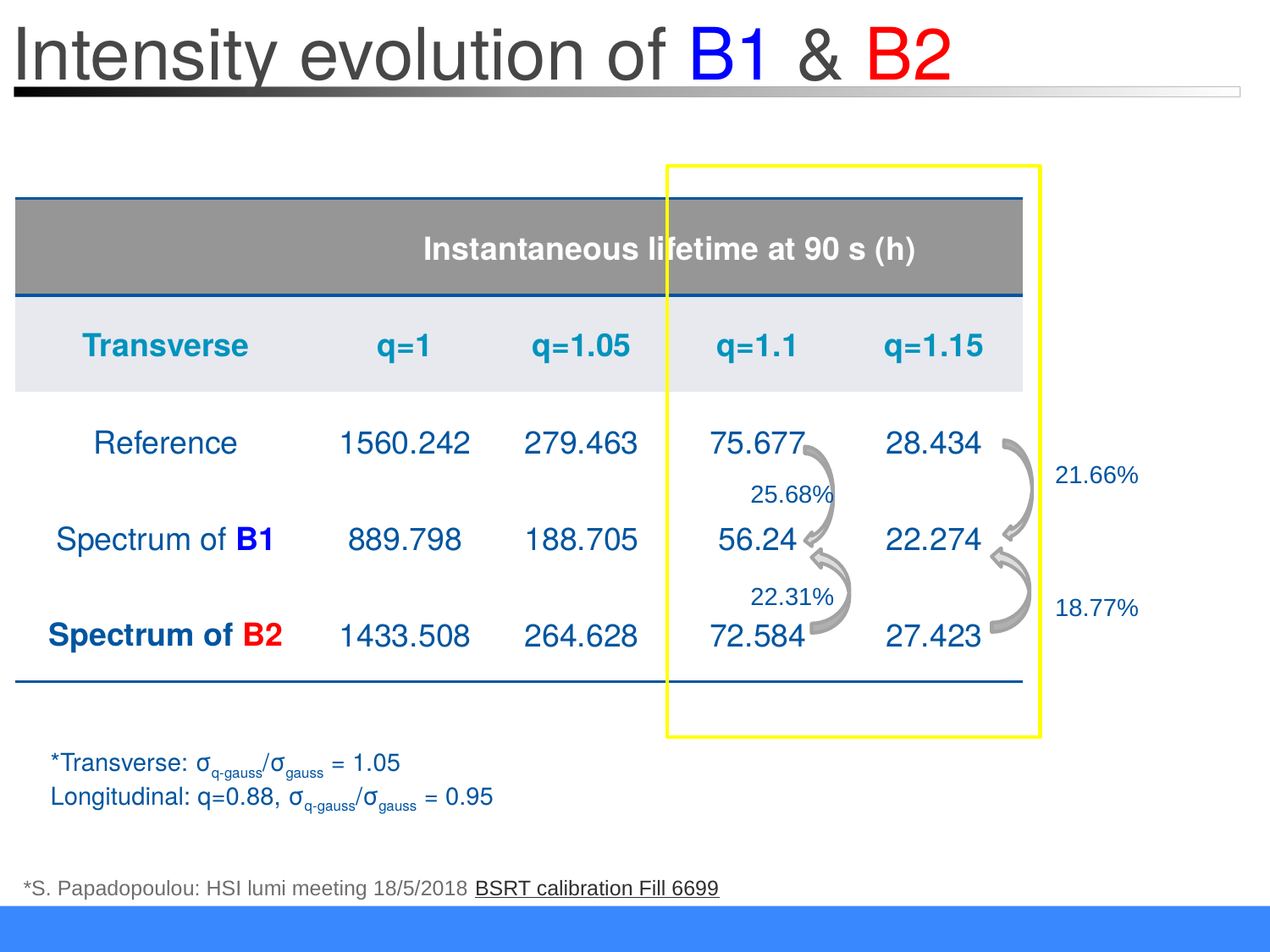

Intensity evolution of B1 & B2

|  | Instantaneous lifetime at 90 s (h) |  |  |  |
| --- | --- | --- | --- | --- |
| Transverse | q=1 | q=1.05 | q=1.1 | q=1.15 |
| Reference | 1560.242 | 279.463 | 75.677 | 28.434 |
| Spectrum of B1 | 889.798 | 188.705 | 56.24 | 22.274 |
| Spectrum of B2 | 1433.508 | 264.628 | 72.584 | 27.423 |

21.66%
25.68%

22.31%
18.77%
*Transverse: σq-gauss/σgauss = 1.05
Longitudinal: q=0.88, σq-gauss/σgauss = 0.95
*S. Papadopoulou: HSI lumi meeting 18/5/2018 BSRT calibration Fill 6699